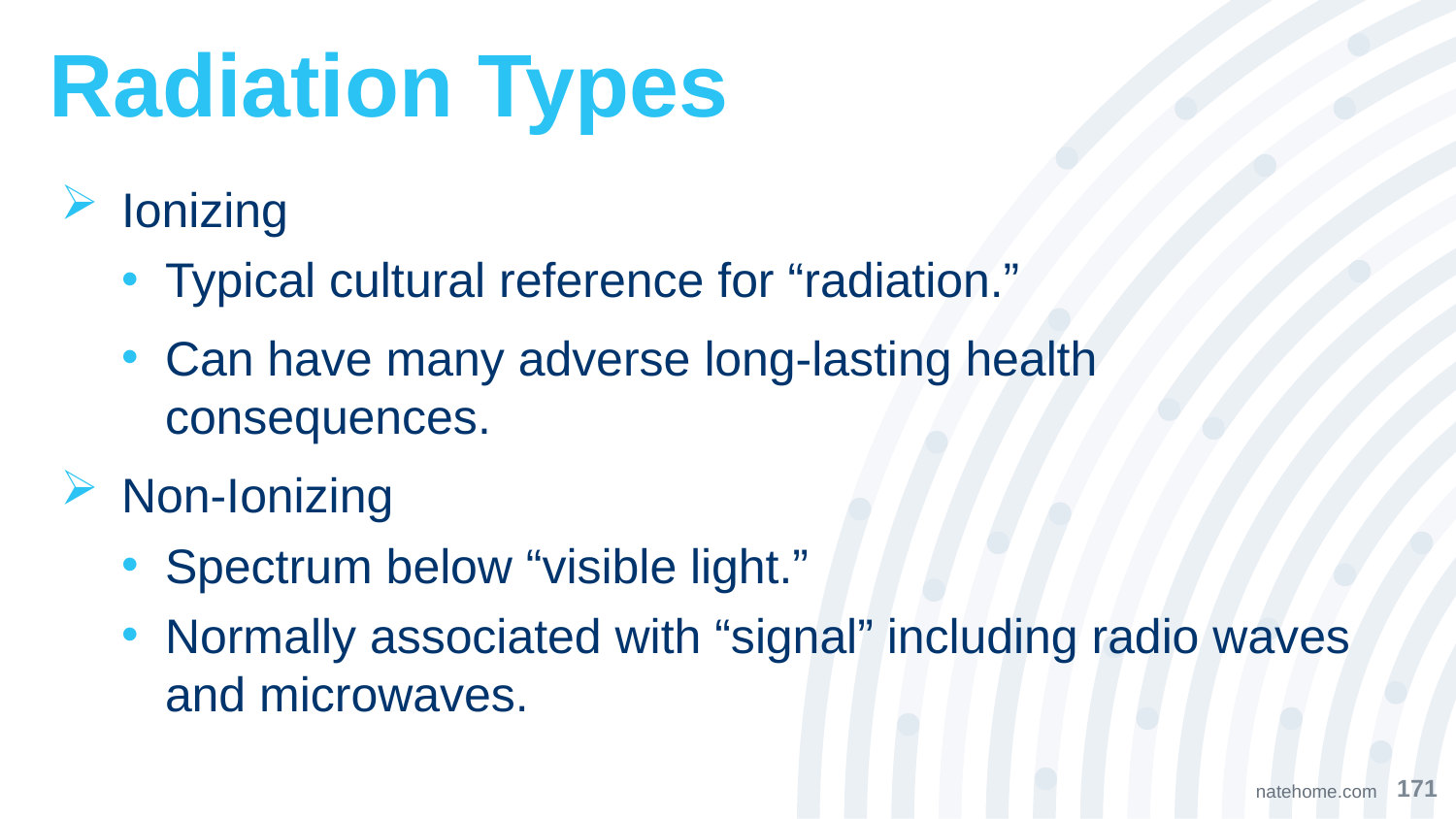

# Radiation Types
Ionizing
Typical cultural reference for “radiation.”
Can have many adverse long-lasting health consequences.
Non-Ionizing
Spectrum below “visible light.”
Normally associated with “signal” including radio waves and microwaves.
171
natehome.com